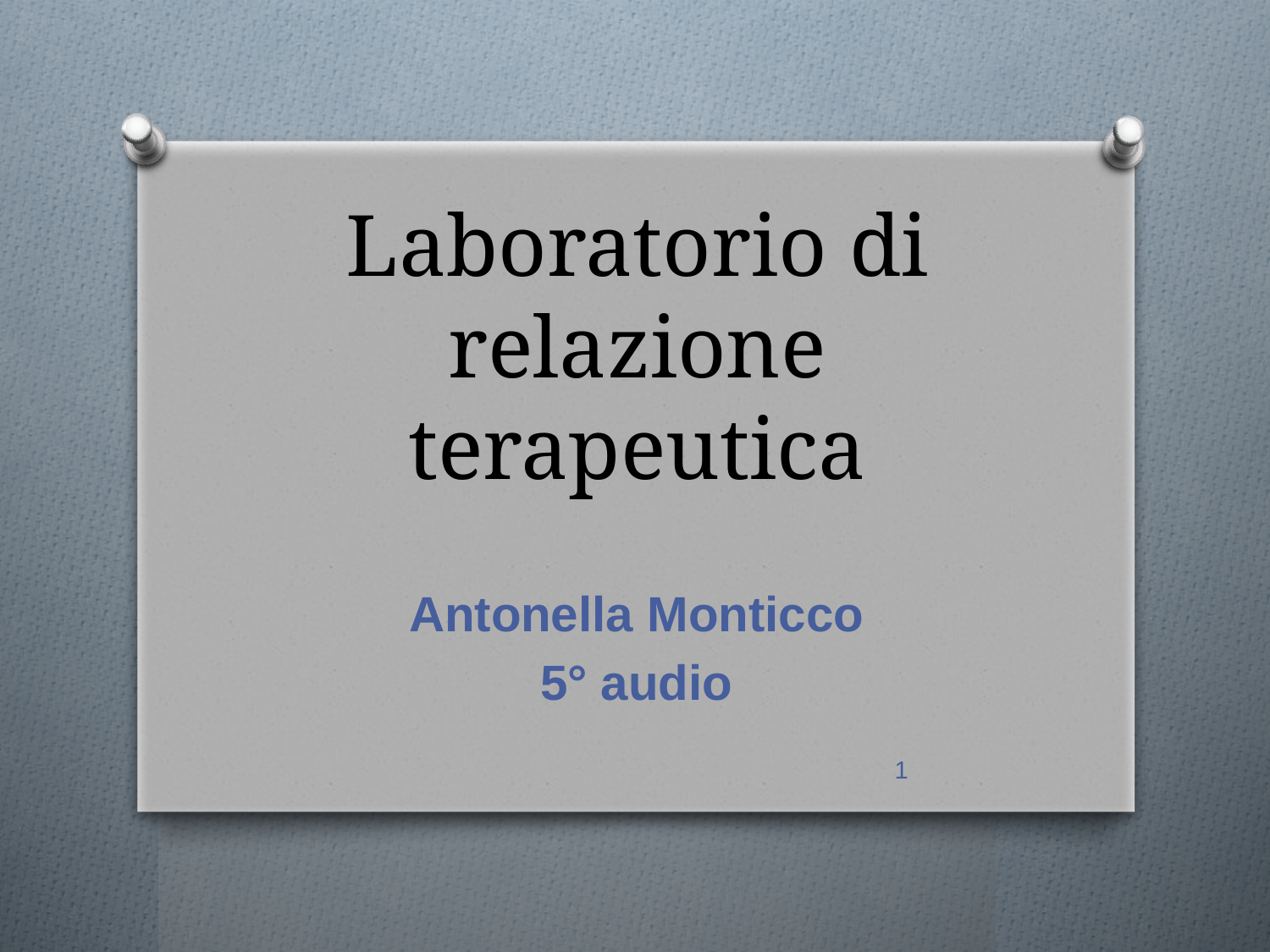

# Laboratorio di relazione terapeutica
Antonella Monticco
5° audio
1